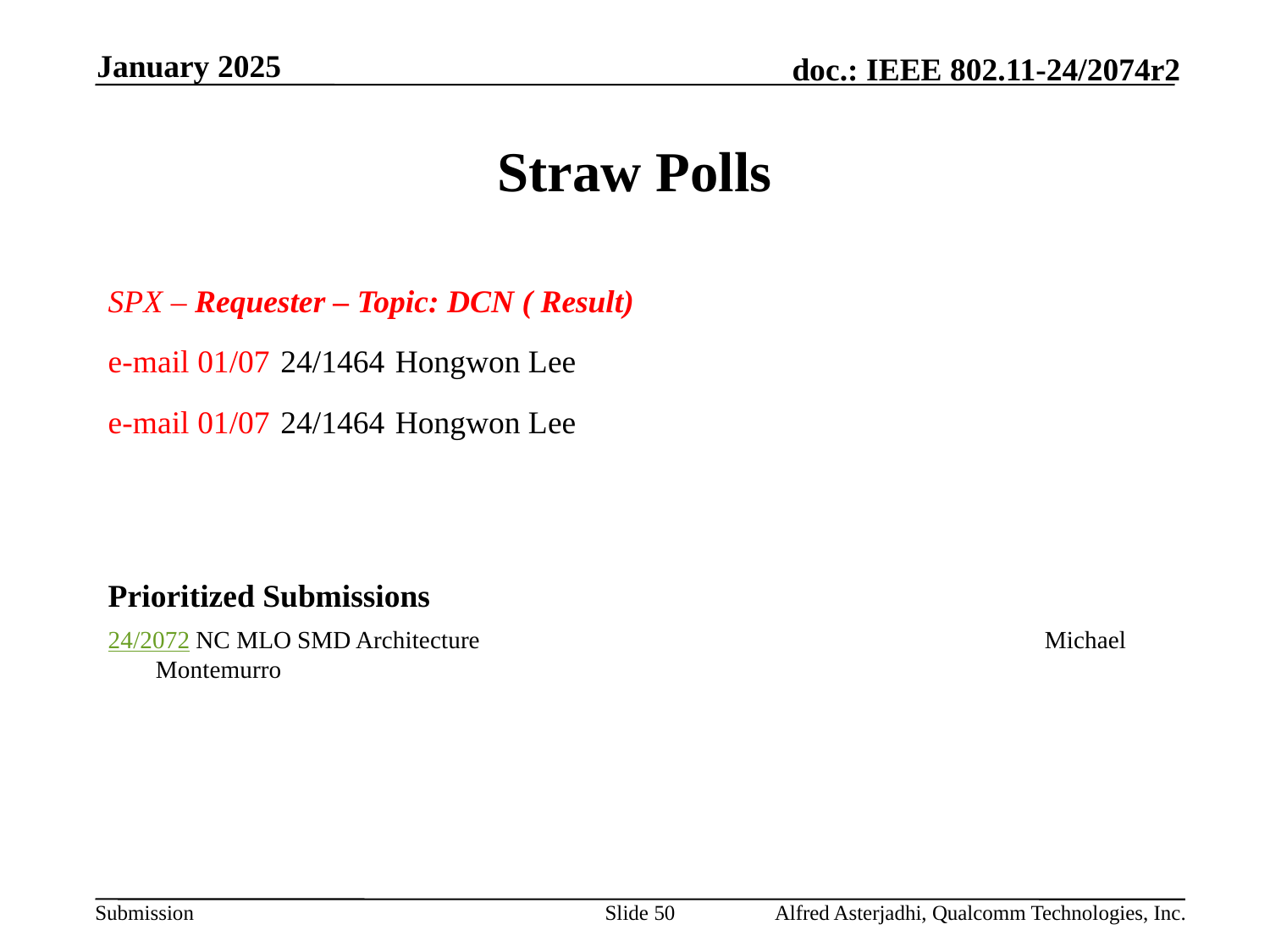

January 2025
# Straw Polls
SPX – Requester – Topic: DCN ( Result)
e-mail 01/07 24/1464 Hongwon Lee
e-mail 01/07 24/1464 Hongwon Lee

Prioritized Submissions
24/2072 NC MLO SMD Architecture					Michael Montemurro
Slide 50
Alfred Asterjadhi, Qualcomm Technologies, Inc.